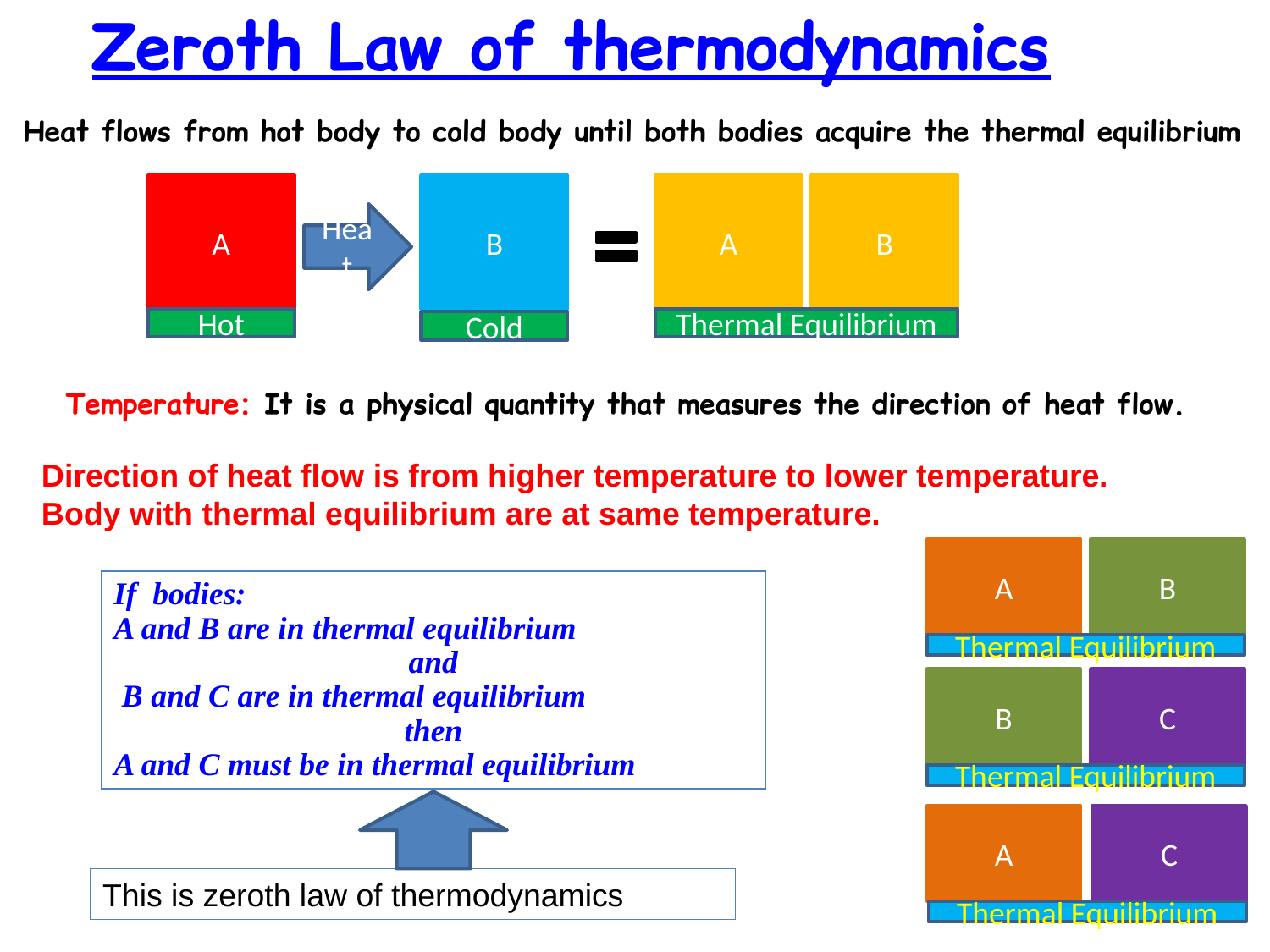

Zeroth Law of thermodynamics
Heat flows from hot body to cold body until both bodies acquire the thermal equilibrium
A
B
A
B
Heat

Hot
Thermal Equilibrium
Cold
Temperature: It is a physical quantity that measures the direction of heat flow.
Direction of heat flow is from higher temperature to lower temperature. Body with thermal equilibrium are at same temperature.
A
B
Thermal Equilibrium
B
C
Thermal Equilibrium
A
C
Thermal Equilibrium
If  bodies:
A and B are in thermal equilibrium
and
 B and C are in thermal equilibrium
then
A and C must be in thermal equilibrium

This is zeroth law of thermodynamics